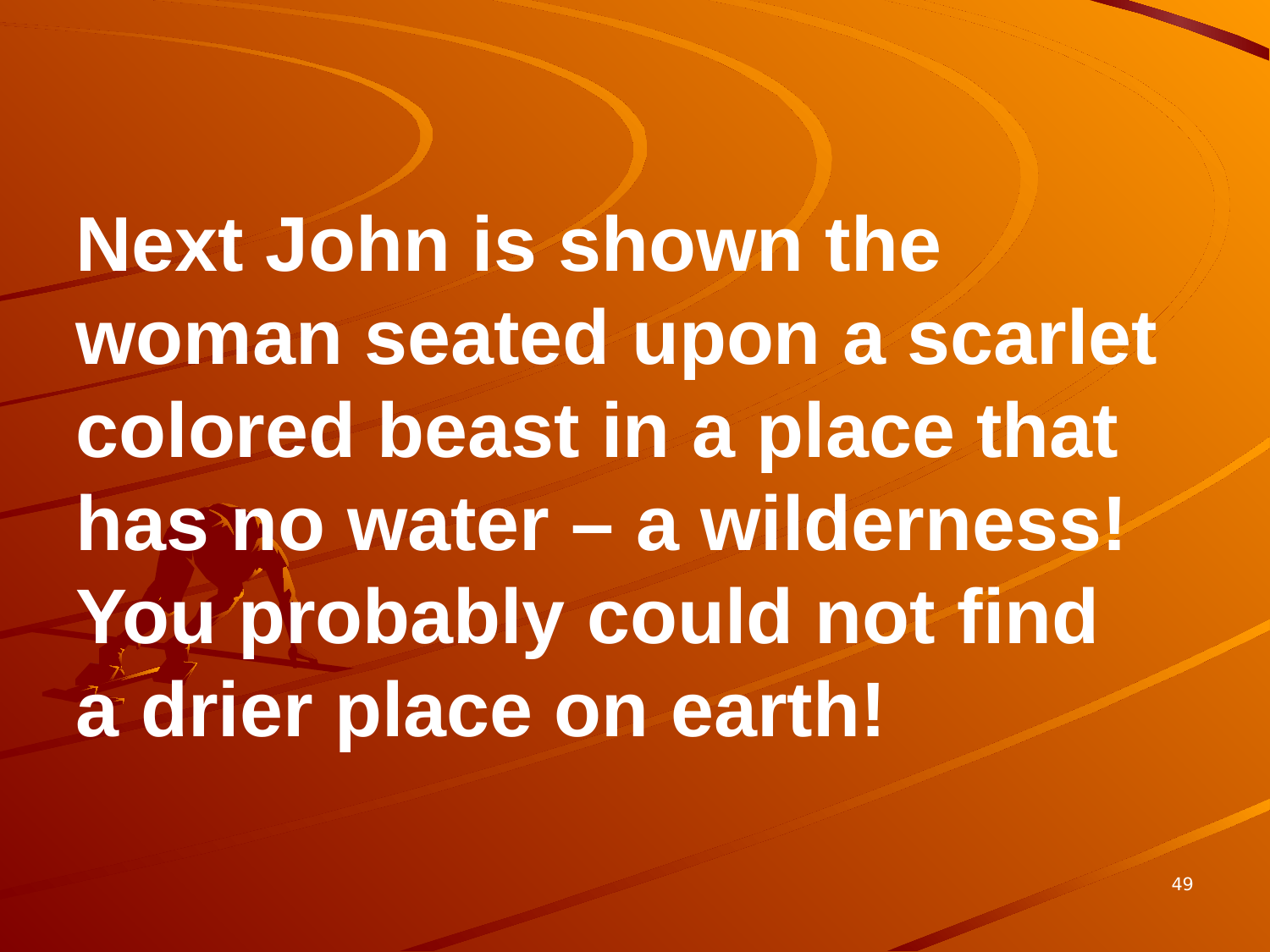

Next John is shown the woman seated upon a scarlet colored beast in a place that has no water – a wilderness!  You probably could not find a drier place on earth!
49